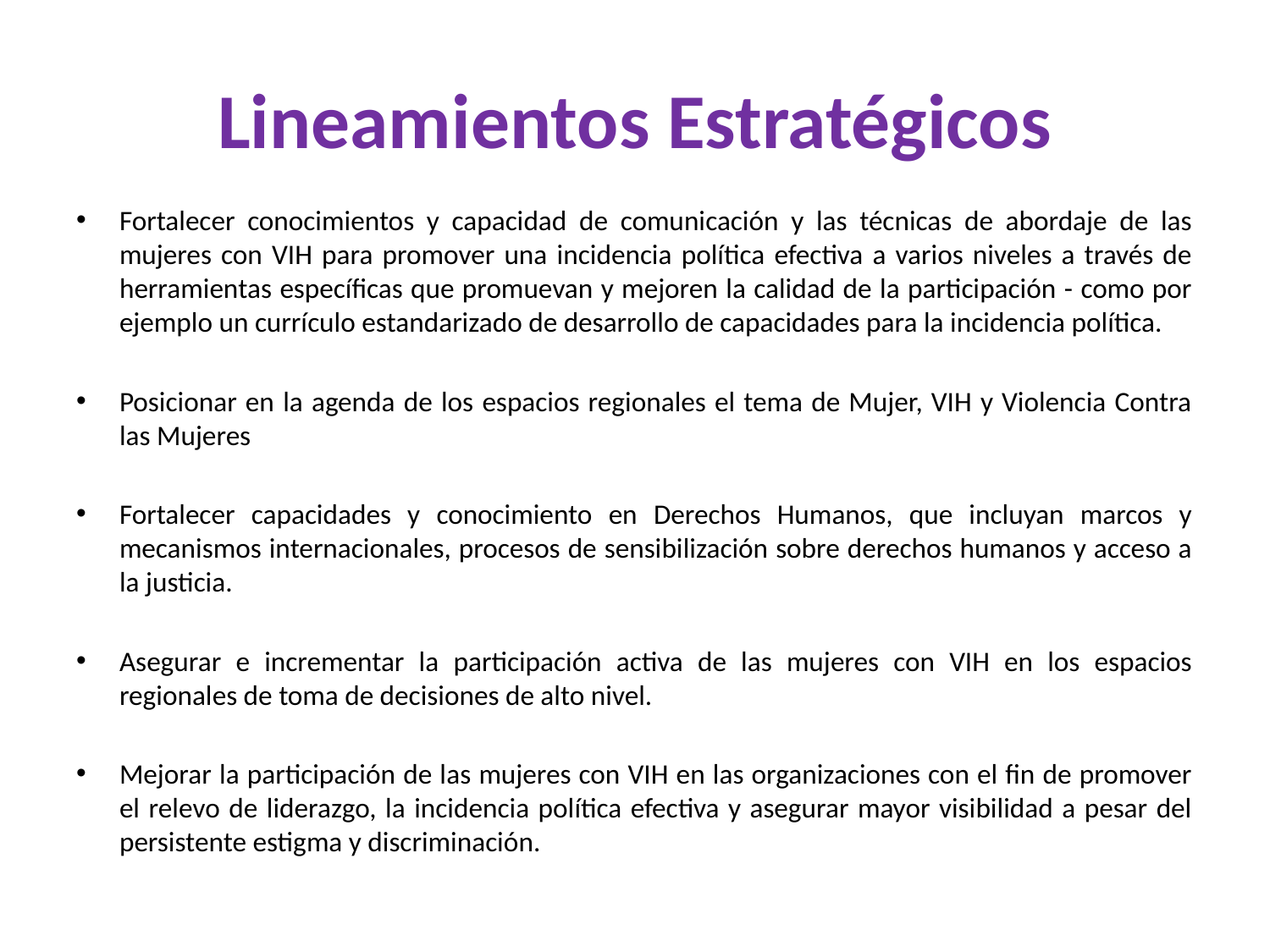

# Lineamientos Estratégicos
Fortalecer conocimientos y capacidad de comunicación y las técnicas de abordaje de las mujeres con VIH para promover una incidencia política efectiva a varios niveles a través de herramientas específicas que promuevan y mejoren la calidad de la participación - como por ejemplo un currículo estandarizado de desarrollo de capacidades para la incidencia política.

Posicionar en la agenda de los espacios regionales el tema de Mujer, VIH y Violencia Contra las Mujeres

Fortalecer capacidades y conocimiento en Derechos Humanos, que incluyan marcos y mecanismos internacionales, procesos de sensibilización sobre derechos humanos y acceso a la justicia.

Asegurar e incrementar la participación activa de las mujeres con VIH en los espacios regionales de toma de decisiones de alto nivel.

Mejorar la participación de las mujeres con VIH en las organizaciones con el fin de promover el relevo de liderazgo, la incidencia política efectiva y asegurar mayor visibilidad a pesar del persistente estigma y discriminación.